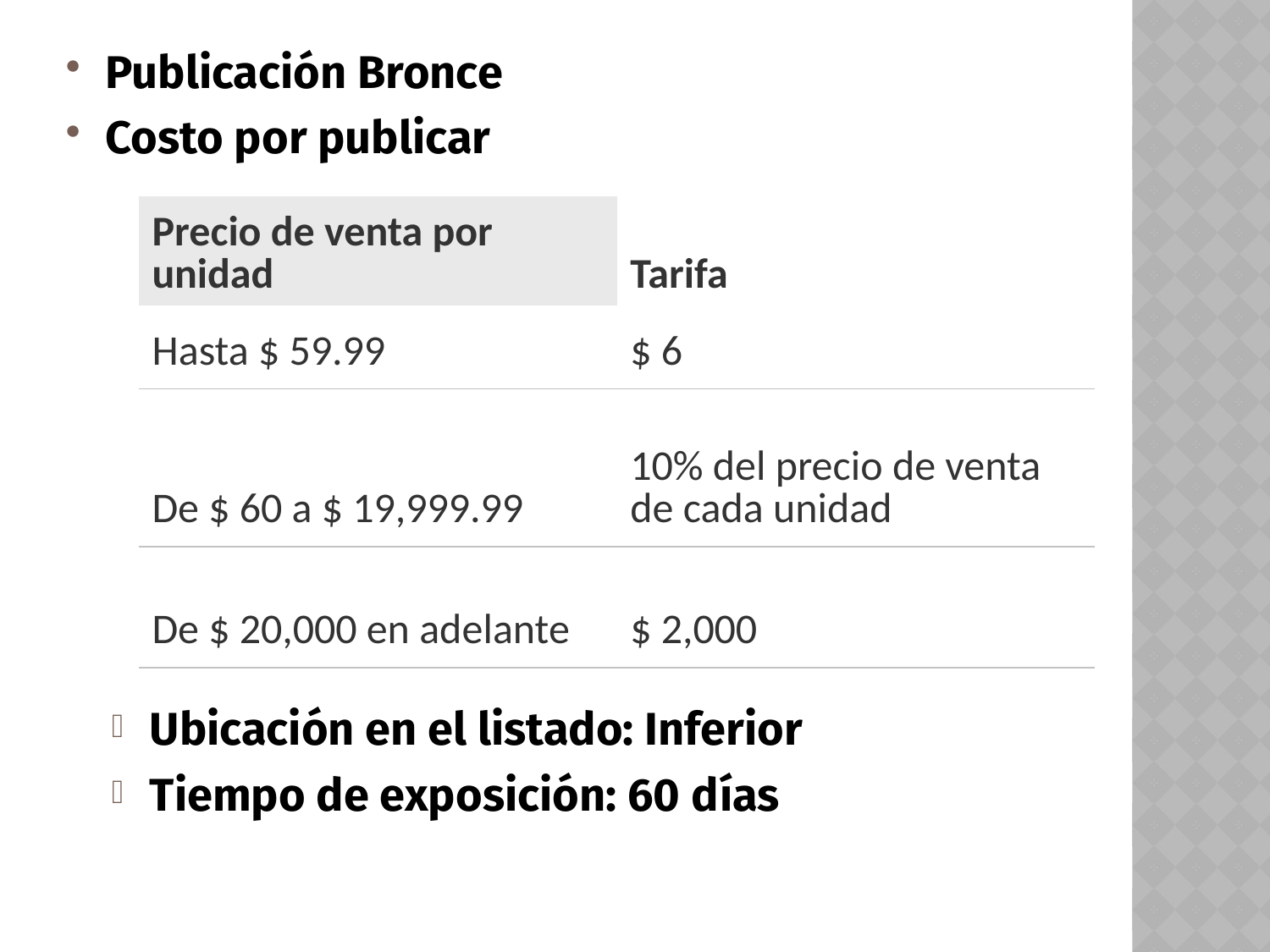

Publicación Bronce
Costo por publicar

| Precio de venta por unidad | Tarifa |
| --- | --- |
| Hasta $ 59.99 | $ 6 |
| De $ 60 a $ 19,999.99 | 10% del precio de venta de cada unidad |
| De $ 20,000 en adelante | $ 2,000 |
Ubicación en el listado: Inferior
Tiempo de exposición: 60 días